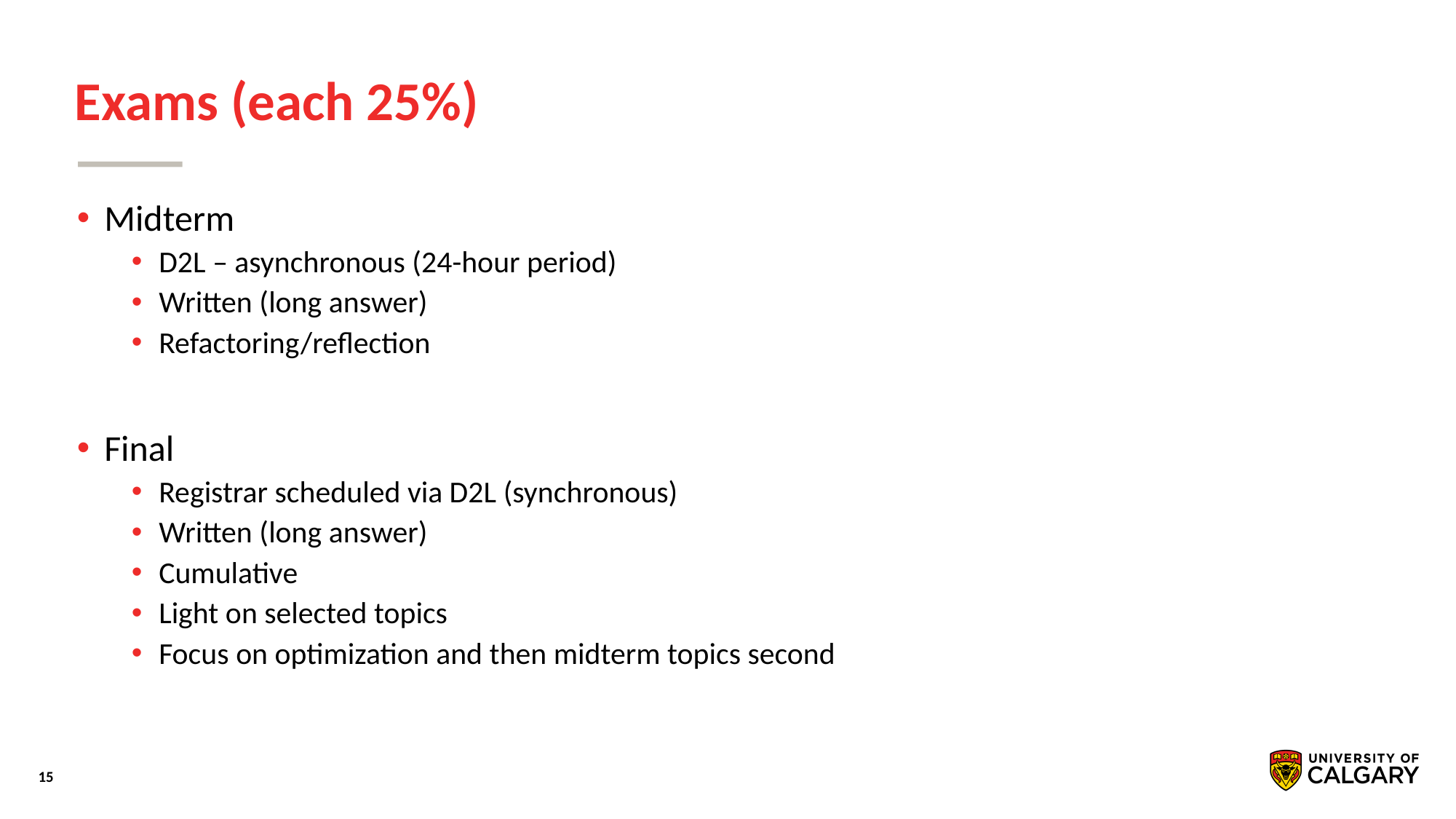

# Exams (each 25%)
Midterm
D2L – asynchronous (24-hour period)
Written (long answer)
Refactoring/reflection

Final
Registrar scheduled via D2L (synchronous)
Written (long answer)
Cumulative
Light on selected topics
Focus on optimization and then midterm topics second